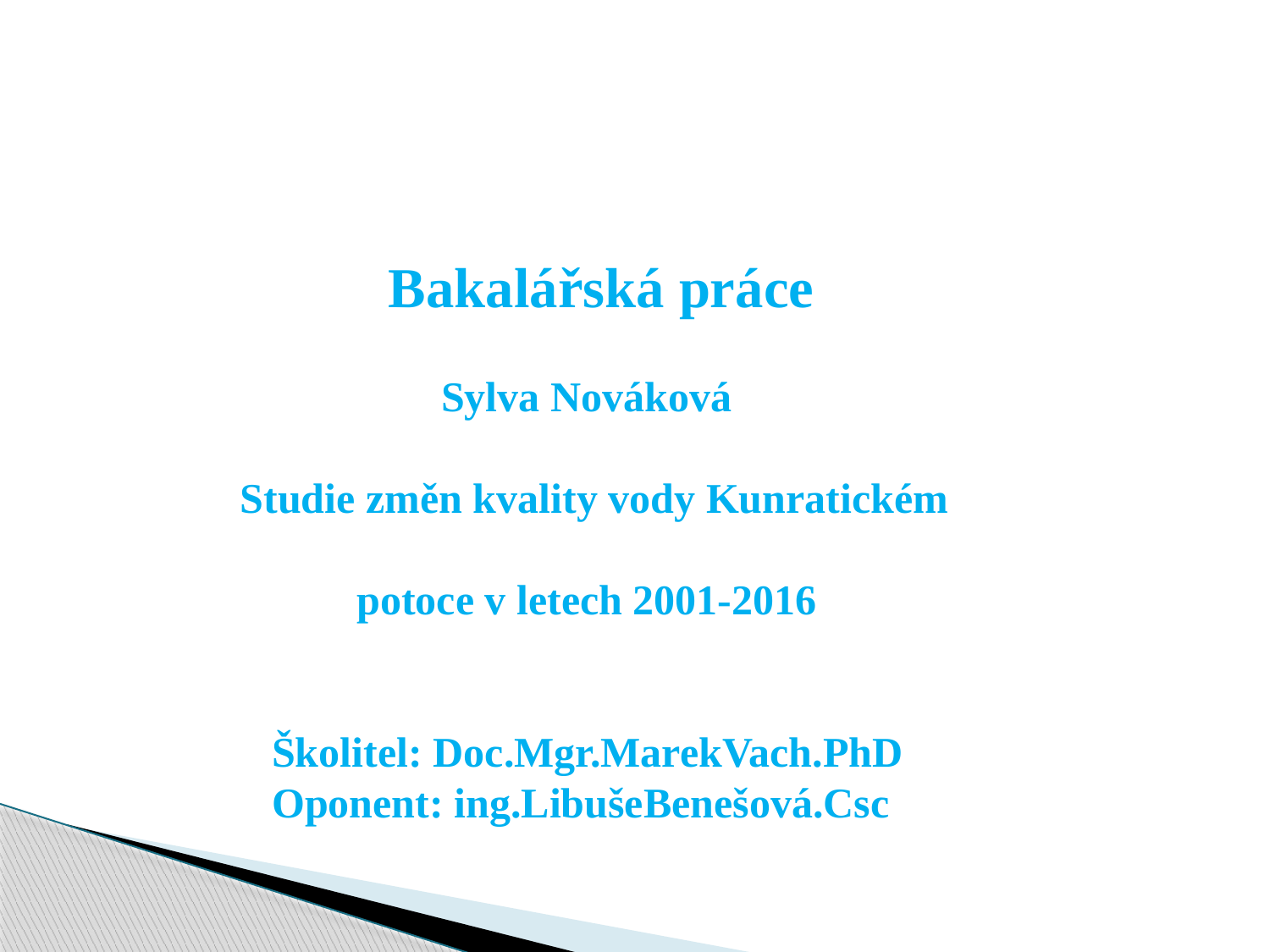

Bakalářská práce

                        Sylva Nováková

     Studie změn kvality vody Kunratickém
                potoce v letech 2001-2016

        Školitel: Doc.Mgr.MarekVach.PhD
        Oponent: ing.LibušeBenešová.Csc